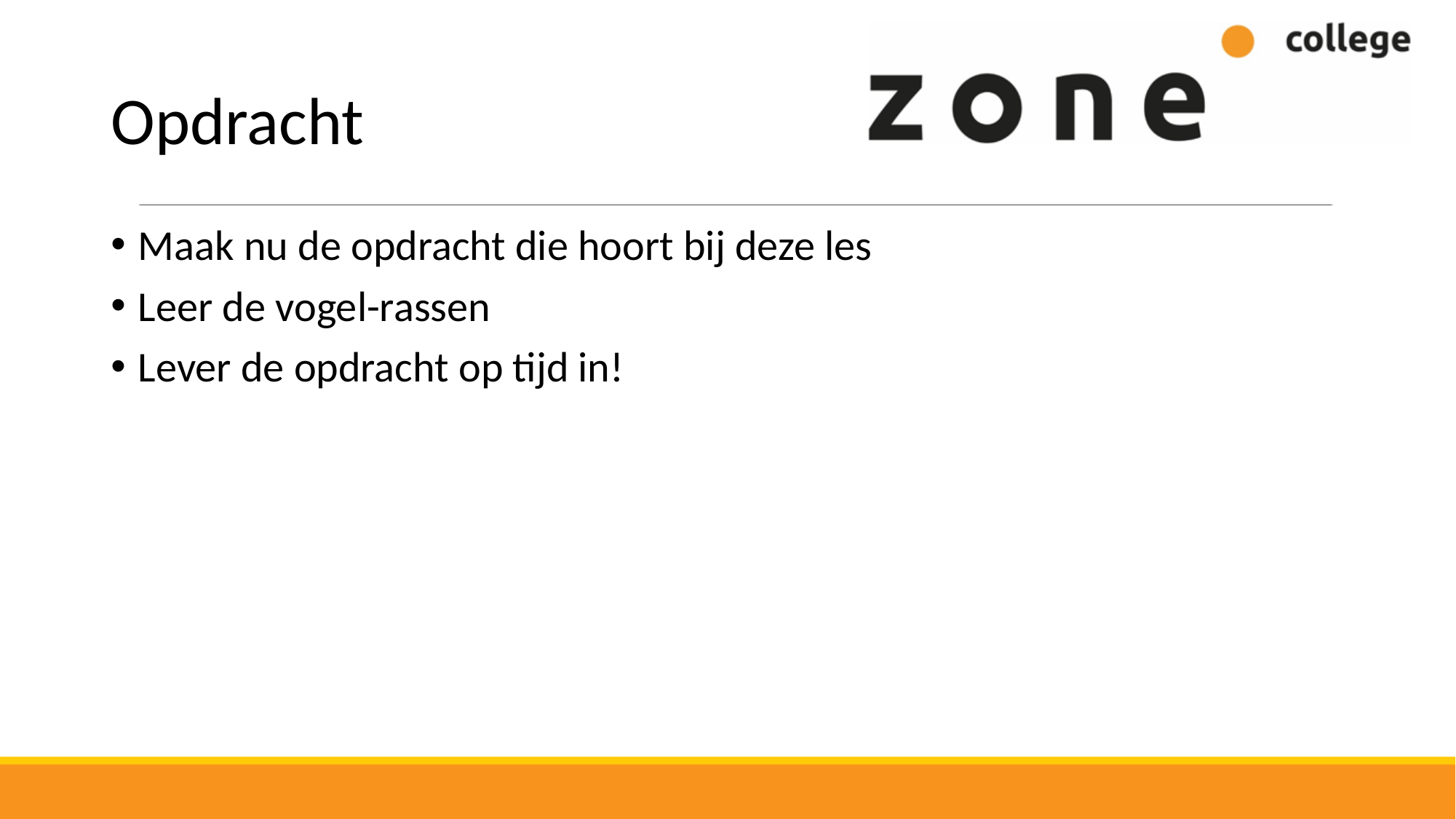

# Opdracht
Maak nu de opdracht die hoort bij deze les
Leer de vogel-rassen
Lever de opdracht op tijd in!